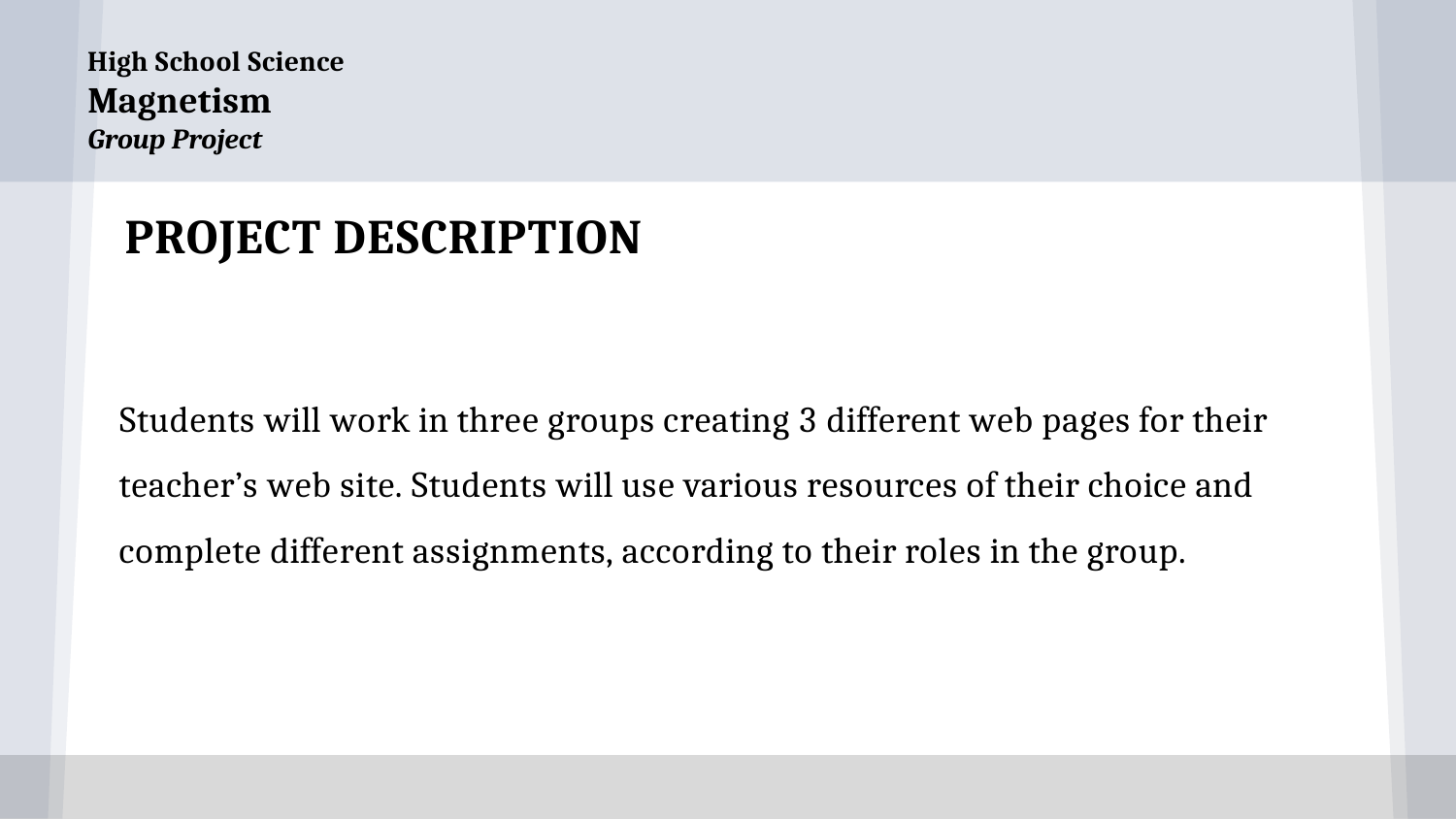

# High School Science
Magnetism
Group Project
PROJECT DESCRIPTION
Students will work in three groups creating 3 different web pages for their teacher’s web site. Students will use various resources of their choice and complete different assignments, according to their roles in the group.